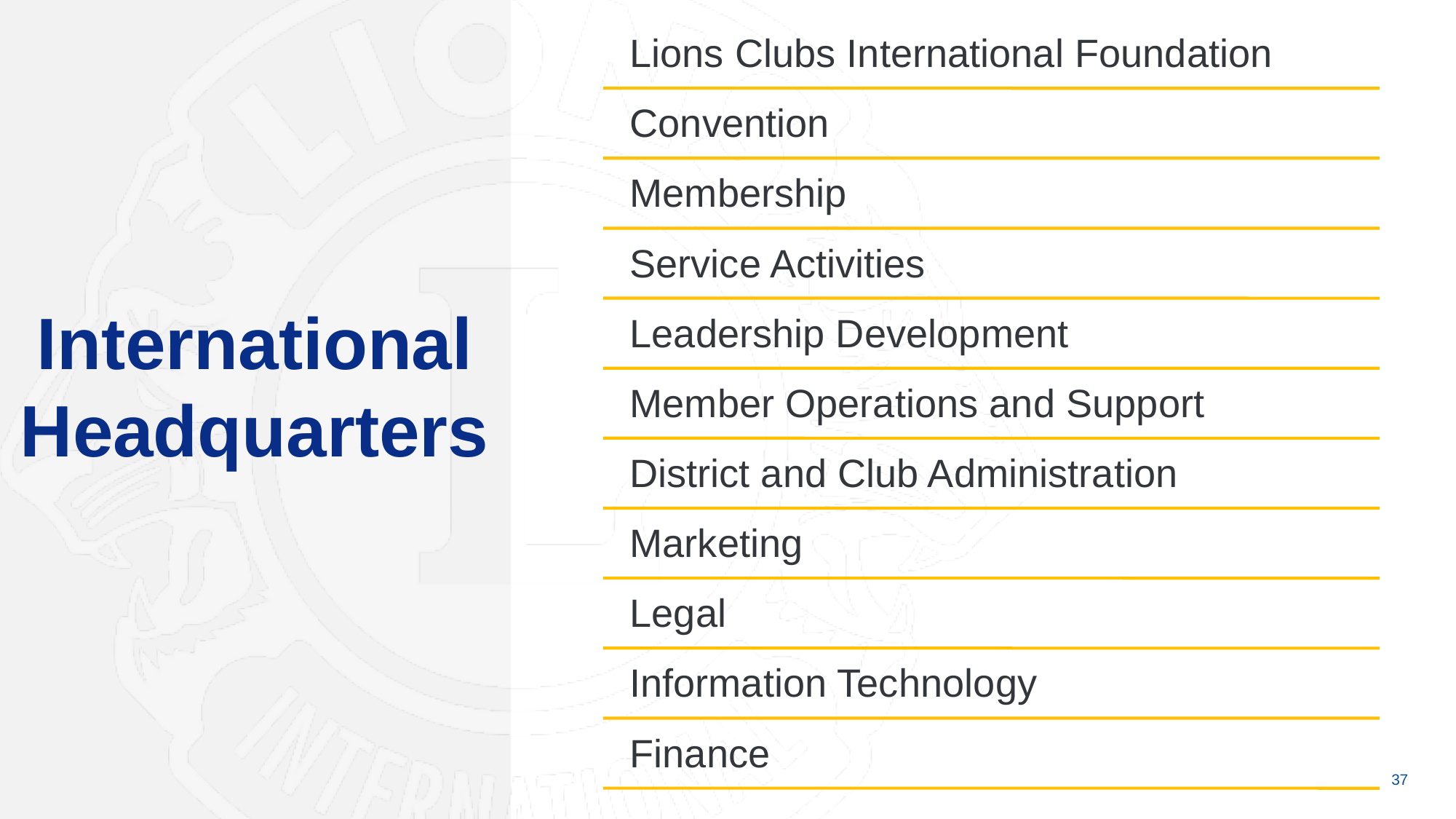

Lions Clubs International Foundation
Convention
Membership
Service Activities
Leadership Development
Member Operations and Support
District and Club Administration
Marketing
Legal
Information Technology
Finance
International Headquarters